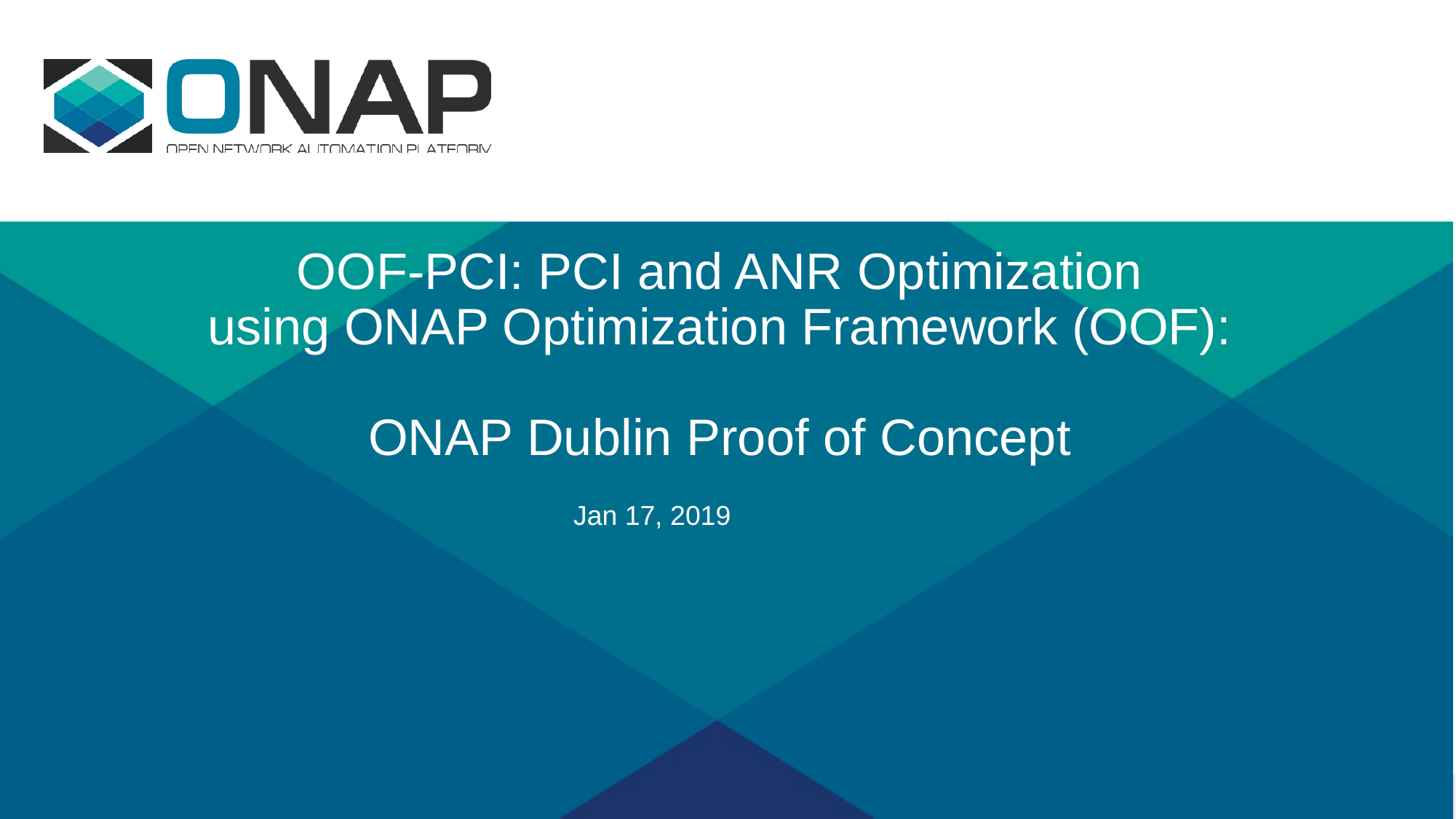

# OOF-PCI: PCI and ANR Optimization using ONAP Optimization Framework (OOF): ONAP Dublin Proof of Concept
Jan 17, 2019